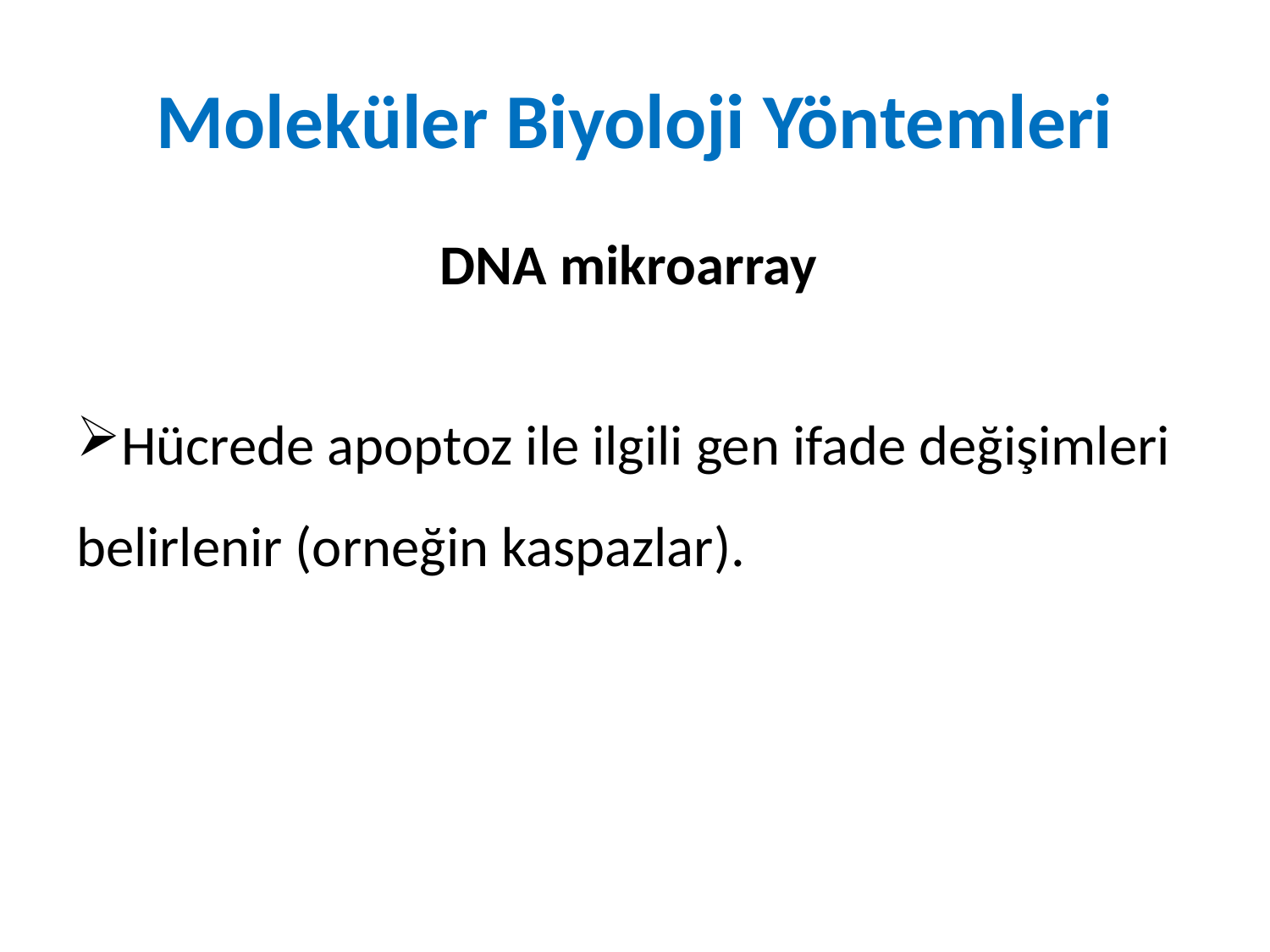

# Moleküler Biyoloji Yöntemleri
DNA mikroarray

Hücrede apoptoz ile ilgili gen ifade değişimleri belirlenir (orneğin kaspazlar).